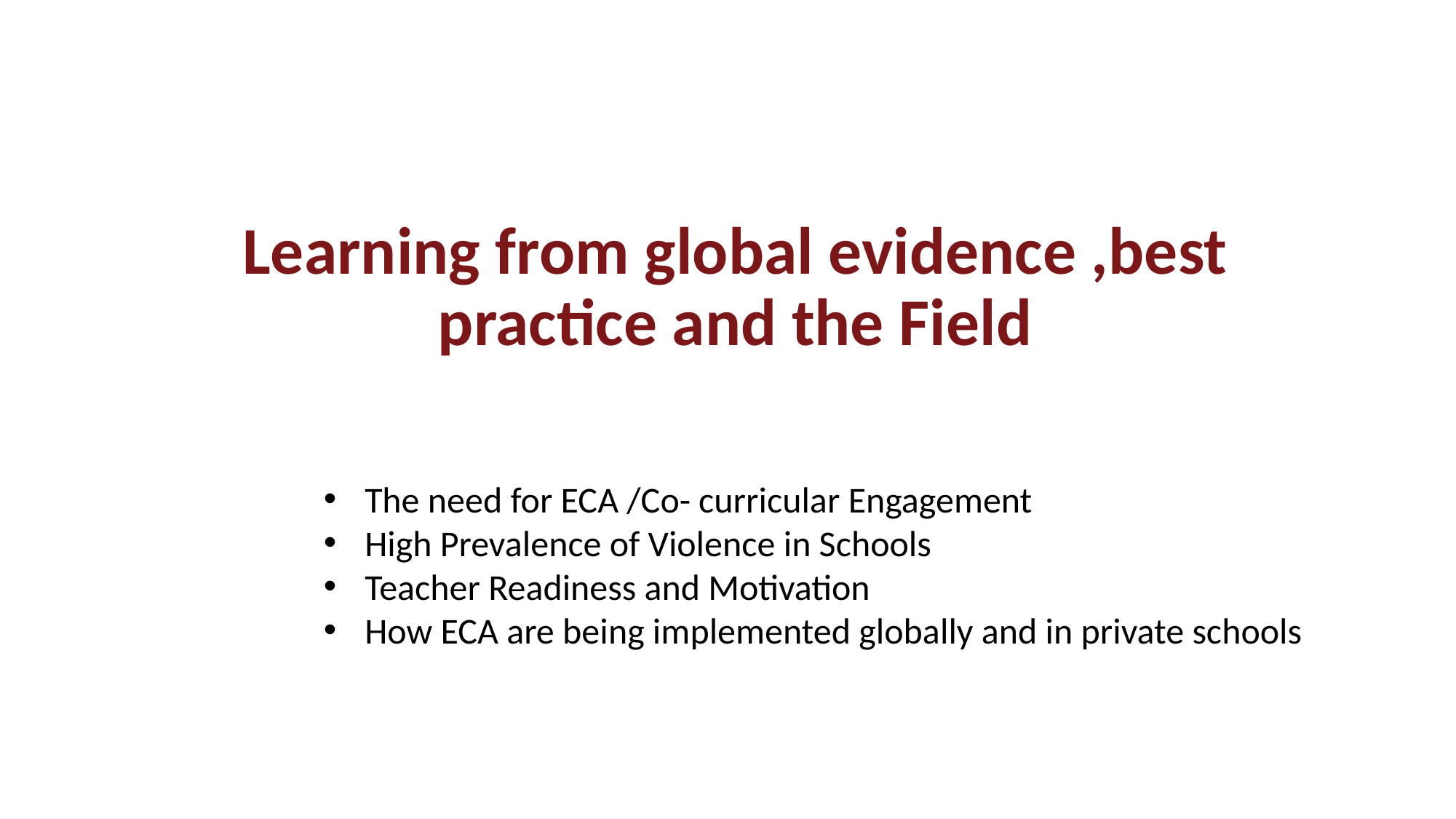

# Learning from global evidence ,best practice and the Field
The need for ECA /Co- curricular Engagement
High Prevalence of Violence in Schools
Teacher Readiness and Motivation
How ECA are being implemented globally and in private schools